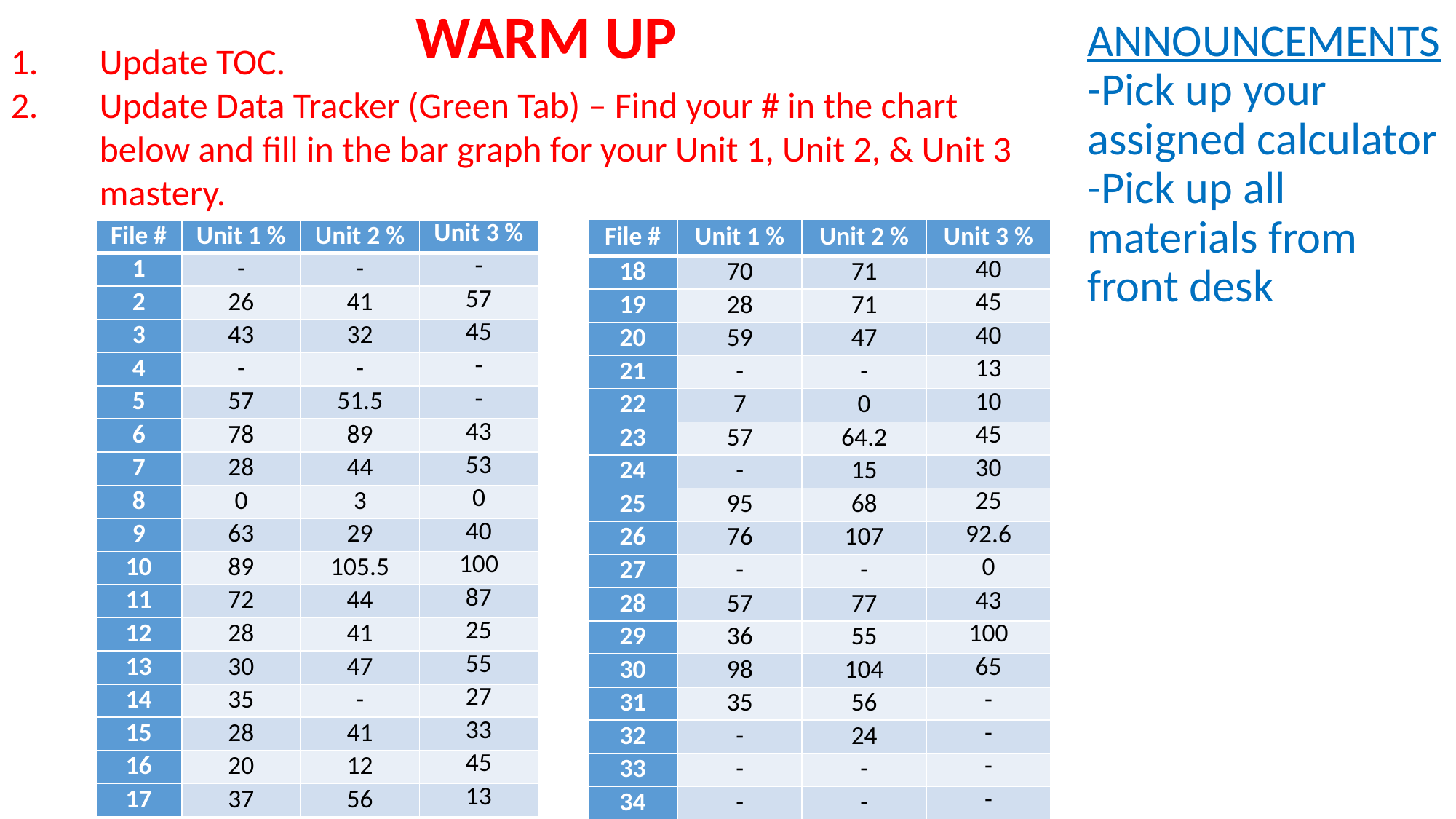

# ANNOUNCEMENTS -Pick up your assigned calculator -Pick up all materials from front desk
WARM UP
Update TOC.
Update Data Tracker (Green Tab) – Find your # in the chart below and fill in the bar graph for your Unit 1, Unit 2, & Unit 3 mastery.

| File # | Unit 1 % | Unit 2 % | Unit 3 % |
| --- | --- | --- | --- |
| 18 | 70 | 71 | 40 |
| 19 | 28 | 71 | 45 |
| 20 | 59 | 47 | 40 |
| 21 | - | - | 13 |
| 22 | 7 | 0 | 10 |
| 23 | 57 | 64.2 | 45 |
| 24 | - | 15 | 30 |
| 25 | 95 | 68 | 25 |
| 26 | 76 | 107 | 92.6 |
| 27 | - | - | 0 |
| 28 | 57 | 77 | 43 |
| 29 | 36 | 55 | 100 |
| 30 | 98 | 104 | 65 |
| 31 | 35 | 56 | - |
| 32 | - | 24 | - |
| 33 | - | - | - |
| 34 | - | - | - |
| File # | Unit 1 % | Unit 2 % | Unit 3 % |
| --- | --- | --- | --- |
| 1 | - | - | - |
| 2 | 26 | 41 | 57 |
| 3 | 43 | 32 | 45 |
| 4 | - | - | - |
| 5 | 57 | 51.5 | - |
| 6 | 78 | 89 | 43 |
| 7 | 28 | 44 | 53 |
| 8 | 0 | 3 | 0 |
| 9 | 63 | 29 | 40 |
| 10 | 89 | 105.5 | 100 |
| 11 | 72 | 44 | 87 |
| 12 | 28 | 41 | 25 |
| 13 | 30 | 47 | 55 |
| 14 | 35 | - | 27 |
| 15 | 28 | 41 | 33 |
| 16 | 20 | 12 | 45 |
| 17 | 37 | 56 | 13 |